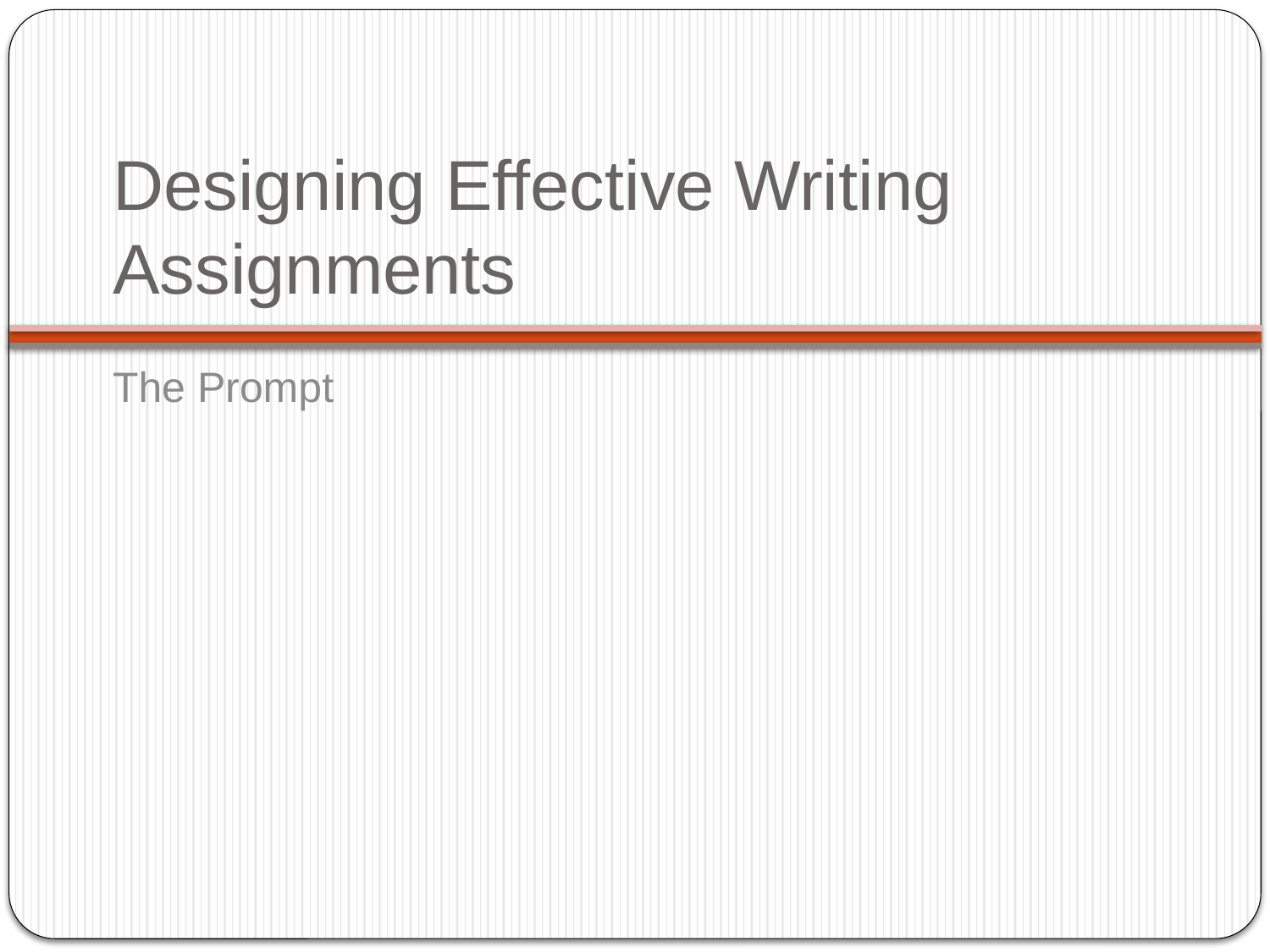

# Designing Effective Writing Assignments
The Prompt